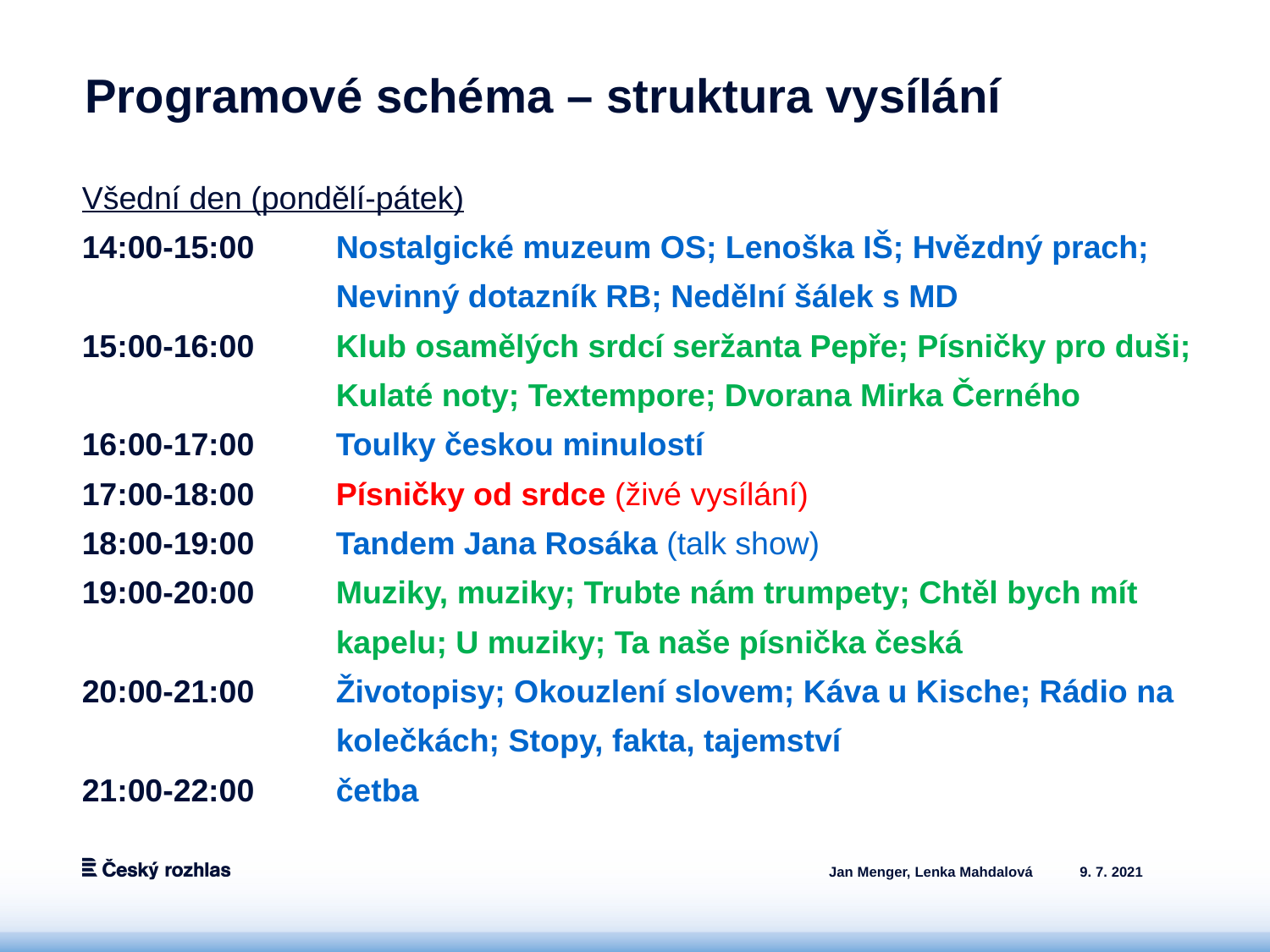

# Programové schéma – struktura vysílání
Všední den (pondělí-pátek)
14:00-15:00	Nostalgické muzeum OS; Lenoška IŠ; Hvězdný prach; 		Nevinný dotazník RB; Nedělní šálek s MD
15:00-16:00	Klub osamělých srdcí seržanta Pepře; Písničky pro duši; 		Kulaté noty; Textempore; Dvorana Mirka Černého
16:00-17:00	Toulky českou minulostí
17:00-18:00	Písničky od srdce (živé vysílání)
18:00-19:00	Tandem Jana Rosáka (talk show)
19:00-20:00	Muziky, muziky; Trubte nám trumpety; Chtěl bych mít 		kapelu; U muziky; Ta naše písnička česká
20:00-21:00	Životopisy; Okouzlení slovem; Káva u Kische; Rádio na 		kolečkách; Stopy, fakta, tajemství
21:00-22:00	četba

Jan Menger, Lenka Mahdalová
9. 7. 2021